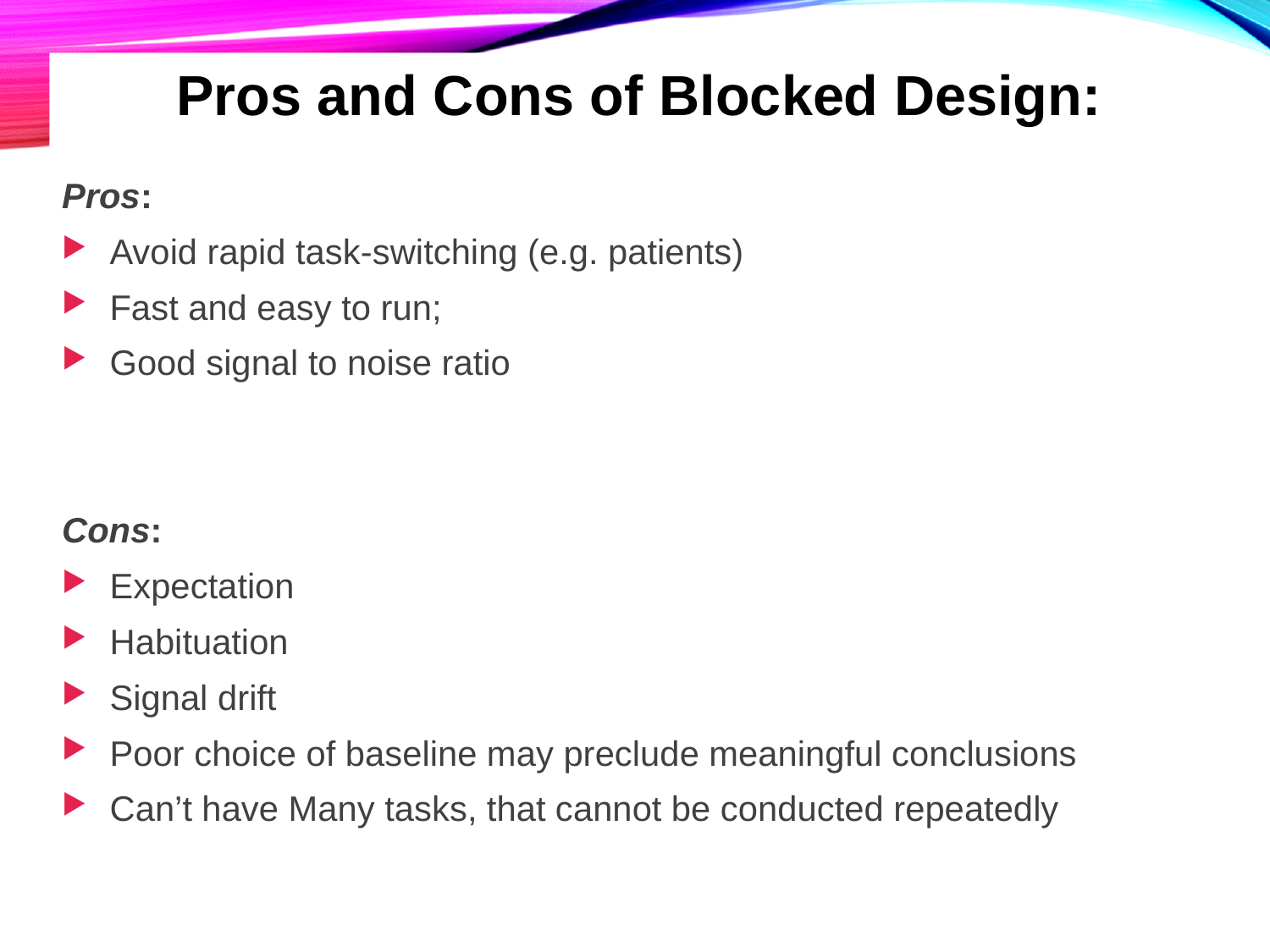

Pros and Cons of Blocked Design:
Pros:
Avoid rapid task-switching (e.g. patients)
Fast and easy to run;
Good signal to noise ratio

Cons:
Expectation
Habituation
Signal drift
Poor choice of baseline may preclude meaningful conclusions
Can’t have Many tasks, that cannot be conducted repeatedly